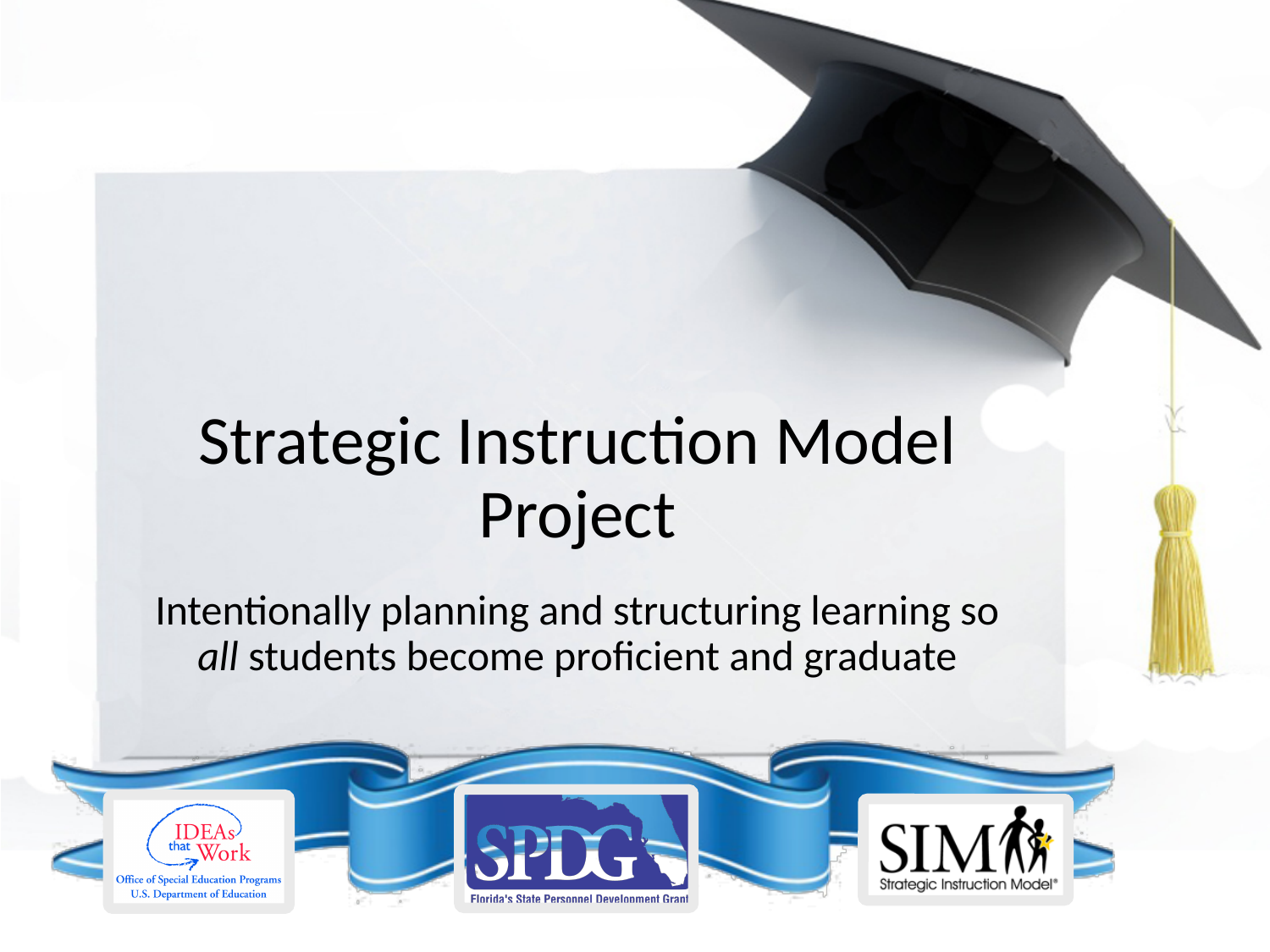

# Strategic Instruction Model Project
Intentionally planning and structuring learning so all students become proficient and graduate